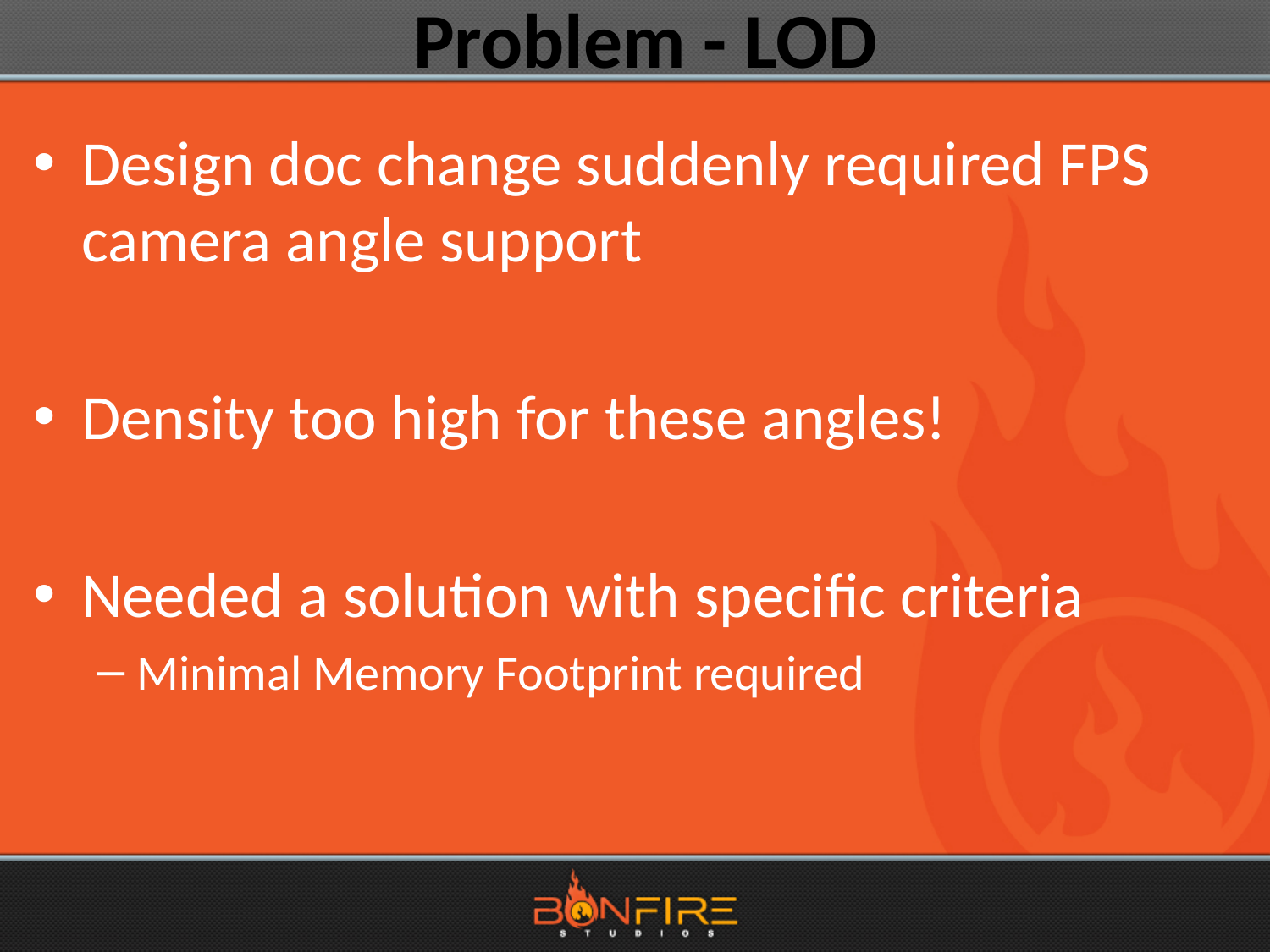

# Problem - LOD
Design doc change suddenly required FPS camera angle support

Density too high for these angles!

Needed a solution with specific criteria
Minimal Memory Footprint required